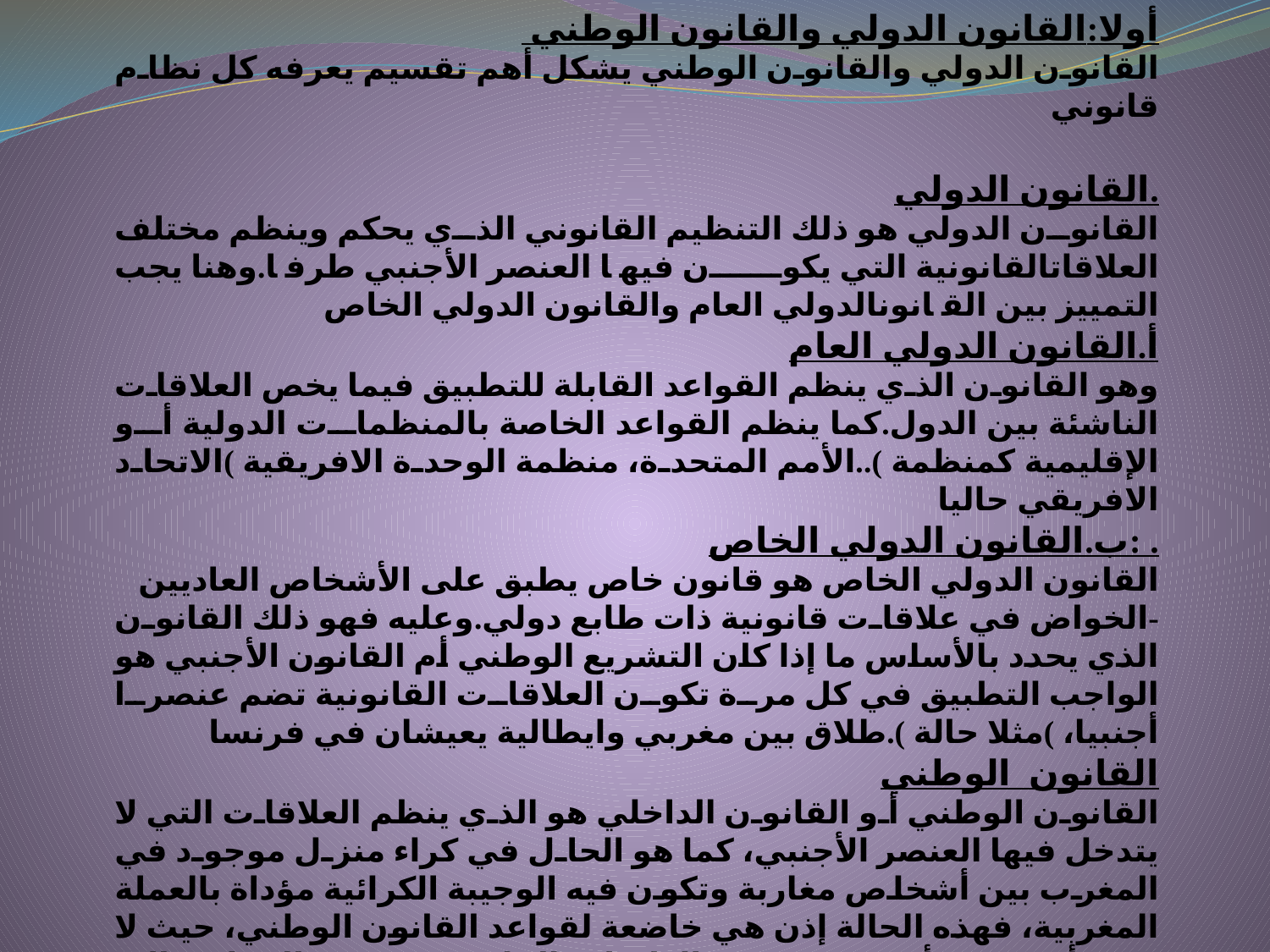

أوﻻ:​اﻟﻘﺎﻧﻮن اﻟﺪوﻟﻲ واﻟﻘﺎﻧﻮن اﻟﻮﻃﻨﻲ
اﻟﻘﺎﻧﻮن اﻟﺪوﻟﻲ واﻟﻘﺎﻧﻮن اﻟﻮﻃﻨﻲ ﯾﺸﻜﻞ أﻫﻢ ﺗﻘﺴﯿﻢ ﯾﻌﺮﻓﻪ ﻛﻞ ﻧﻈﺎم ﻗﺎﻧﻮﻧﻲ

.اﻟﻘﺎﻧﻮن اﻟﺪوﻟﻲ
اﻟﻘﺎﻧﻮن اﻟﺪوﻟﻲ ﻫﻮ ذﻟﻚ اﻟﺘﻨﻈﯿﻢ اﻟﻘﺎﻧﻮﻧﻲ اﻟﺬي ﯾﺤﻜﻢ وﯾﻨﻈﻢ ﻣﺨﺘﻠﻒ اﻟﻌﻼﻗﺎتاﻟﻘﺎﻧﻮﻧﯿﺔ اﻟﺘﻲ ﯾﻜﻮن ﻓﯿﻬ ﺎ اﻟﻌﻨﺼﺮ اﻷﺟﻨﺒﻲ ﻃﺮﻓ ﺎ.​وﻫﻨﺎ ﯾﺠﺐ اﻟﺘﻤﯿﯿﺰ ﺑﯿﻦ اﻟﻘ ﺎﻧﻮناﻟﺪوﻟﻲ اﻟﻌﺎم واﻟﻘﺎﻧﻮن اﻟﺪوﻟﻲ اﻟﺨﺎص
أ.​اﻟﻘﺎﻧﻮن اﻟﺪوﻟﻲ اﻟﻌﺎم
وﻫﻮ اﻟﻘﺎﻧﻮن اﻟﺬي ﯾﻨﻈﻢ اﻟﻘﻮاﻋﺪ اﻟﻘﺎﺑﻠﺔ ﻟﻠﺘﻄﺒﯿﻖ ﻓﯿﻤﺎ ﯾﺨﺺ اﻟﻌﻼﻗﺎت اﻟﻨﺎﺷﺌﺔ ﺑﯿﻦ اﻟﺪول.​ﻛﻤﺎ ﯾﻨﻈﻢ اﻟﻘﻮاﻋﺪ اﻟﺨﺎﺻﺔ ﺑﺎﻟﻤﻨﻈﻤﺎت اﻟﺪوﻟﯿﺔ أو اﻹﻗﻠﯿﻤﯿﺔ ﻛﻤﻨﻈﻤﺔ ).​.​اﻷﻣﻢ اﻟﻤﺘﺤﺪة، ﻣﻨﻈﻤﺔ اﻟﻮﺣﺪة اﻻﻓﺮﯾﻘﯿﺔ )​اﻻﺗﺤﺎد اﻻﻓﺮﯾﻘﻲ ﺣﺎﻟﯿﺎ
.​ :ب.​اﻟﻘﺎﻧﻮن اﻟﺪوﻟﻲ اﻟﺨﺎص
اﻟﻘﺎﻧﻮن اﻟﺪوﻟﻲ اﻟﺨﺎص ﻫﻮ ﻗﺎﻧﻮن ﺧﺎص ﯾﻄﺒﻖ ﻋﻠﻰ اﻷﺷﺨﺎص اﻟﻌﺎدﯾﯿﻦ
-​اﻟﺨﻮاض ﻓﻲ ﻋﻼﻗﺎت ﻗﺎﻧﻮﻧﯿﺔ ذات ﻃﺎﺑﻊ دوﻟﻲ.​وﻋﻠﯿﻪ ﻓﻬﻮ ذﻟﻚ اﻟﻘﺎﻧﻮن اﻟﺬي ﯾﺤﺪد ﺑﺎﻷﺳﺎس ﻣﺎ إذا ﻛﺎن اﻟﺘﺸﺮﯾﻊ اﻟﻮﻃﻨﻲ أم اﻟﻘﺎﻧﻮن اﻷﺟﻨﺒﻲ ﻫﻮ اﻟﻮاﺟﺐ اﻟﺘﻄﺒﯿﻖ ﻓﻲ ﻛﻞ ﻣﺮة ﺗﻜﻮن اﻟﻌﻼﻗﺎت اﻟﻘﺎﻧﻮﻧﯿﺔ ﺗﻀﻢ ﻋﻨﺼﺮا أﺟﻨﺒﯿﺎ، )​ﻣﺜﻼ ﺣﺎﻟﺔ ).​ﻃﻼق ﺑﯿﻦ ﻣﻐﺮﺑﻲ واﯾﻄﺎﻟﯿﺔ ﯾﻌﯿﺸﺎن ﻓﻲ ﻓﺮﻧﺴﺎ
اﻟﻘﺎﻧﻮن  اﻟﻮﻃﻨﻲ
اﻟﻘﺎﻧﻮن اﻟﻮﻃﻨﻲ أو اﻟﻘﺎﻧﻮن اﻟﺪاﺧﻠﻲ ﻫﻮ اﻟﺬي ﯾﻨﻈﻢ اﻟﻌﻼﻗﺎت اﻟﺘﻲ ﻻ ﯾﺘﺪﺧﻞ ﻓﯿﻬﺎ اﻟﻌﻨﺼﺮ اﻷﺟﻨﺒﻲ، ﻛﻤﺎ ﻫﻮ اﻟﺤﺎل ﻓﻲ ﻛﺮاء ﻣﻨﺰل ﻣﻮﺟﻮد ﻓﻲ اﻟﻤﻐﺮب ﺑﯿﻦ أﺷﺨﺎص ﻣﻐﺎرﺑﺔ وﺗﻜﻮن ﻓﯿﻪ اﻟﻮﺟﯿﺒﺔ اﻟﻜﺮاﺋﯿﺔ ﻣﺆداة ﺑﺎﻟﻌﻤﻠﺔ اﻟﻤﻐﺮﺑﯿﺔ، ﻓﻬﺬه اﻟﺤﺎﻟﺔ إذن ﻫﻲ ﺧﺎﺿﻌﺔ ﻟﻘﻮاﻋﺪ اﻟﻘﺎﻧﻮن اﻟﻮﻃﻨﻲ، ﺣﯿﺚ ﻻ ﯾﻮﺟﺪ أي ﻋﻨﺼﺮ أﺟﻨﺒﻲ ﻓﻲ ﻫﺬه اﻟﻌﻼﻗﺎت اﻟﻘﺎﻧﻮﻧﯿﺔ.و ﺗﺠﺪر اﻻﺷﺎرة، إﻟﻰ أن ﻗﻮاﻋﺪ اﻟﻘﺎﻧﻮن اﻟﻮﻃﻨﻲ ﯾﻤﻜﻦ أن ﺗﻜﻮن ﻗﻮاﻋﺪ ﻣﺘﻌﻠﻘﺔ ﺑﺎﻟﻘﺎﻧﻮن اﻟﻌﺎم أوﻗﻮاﻋﺪ ﻣﺮﺗﺒﻄﺔ ﺑﺎﻟﻘﺎﻧﻮن اﻟﺨﺎص